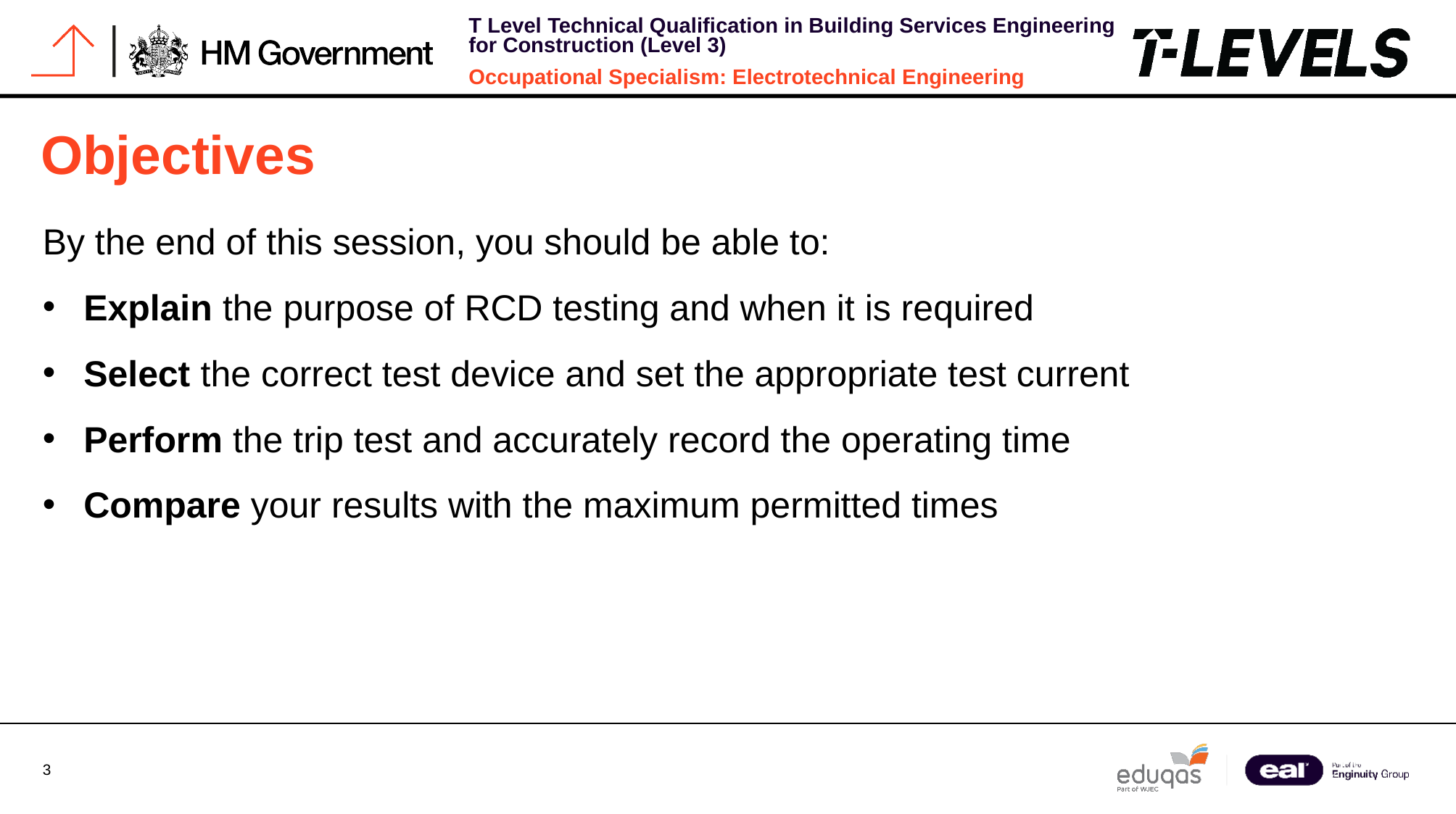

# Objectives
By the end of this session, you should be able to:
Explain the purpose of RCD testing and when it is required
Select the correct test device and set the appropriate test current
Perform the trip test and accurately record the operating time
Compare your results with the maximum permitted times